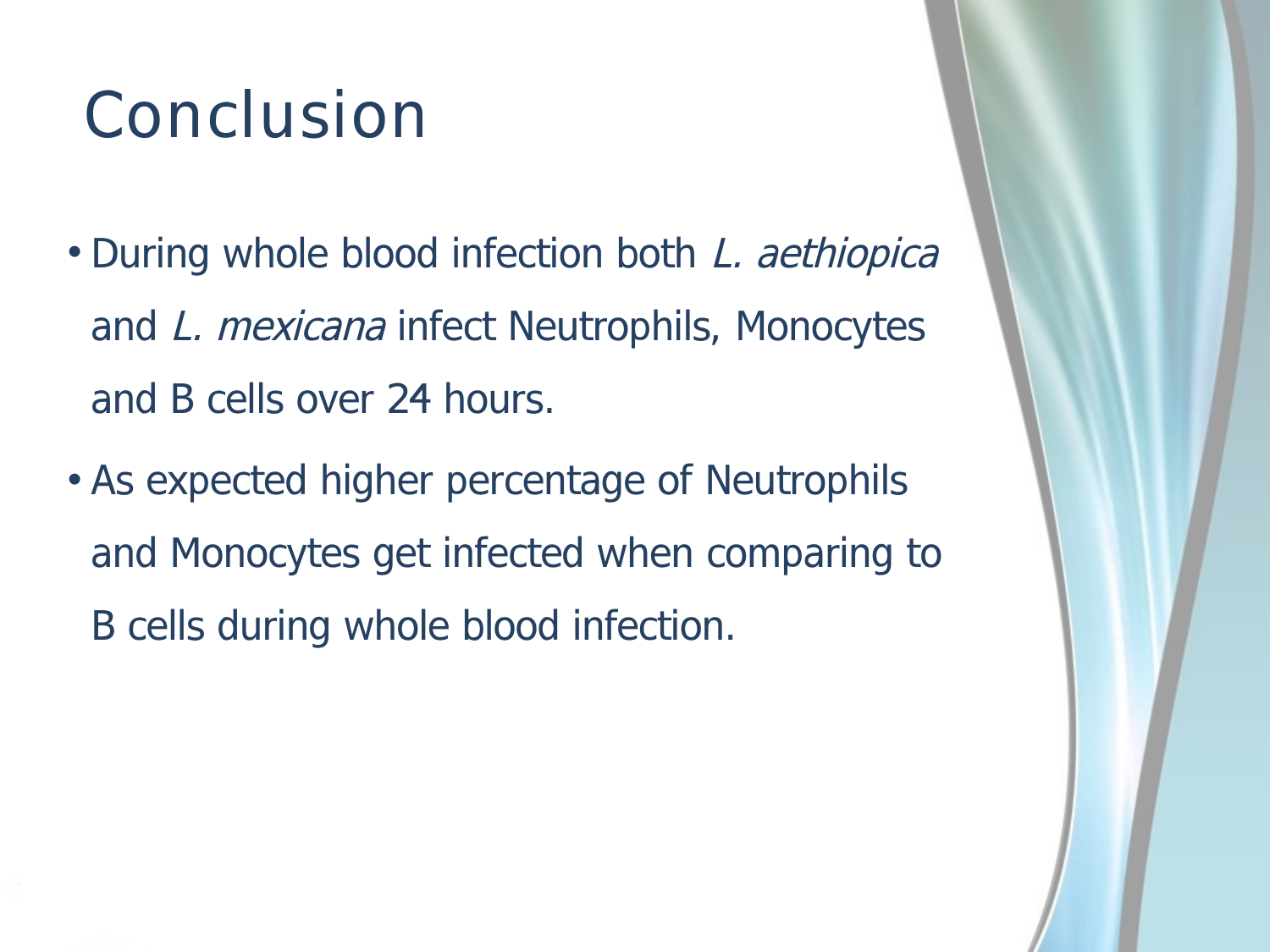

Conclusion
During whole blood infection both L. aethiopica and L. mexicana infect Neutrophils, Monocytes and B cells over 24 hours.
As expected higher percentage of Neutrophils and Monocytes get infected when comparing to B cells during whole blood infection.